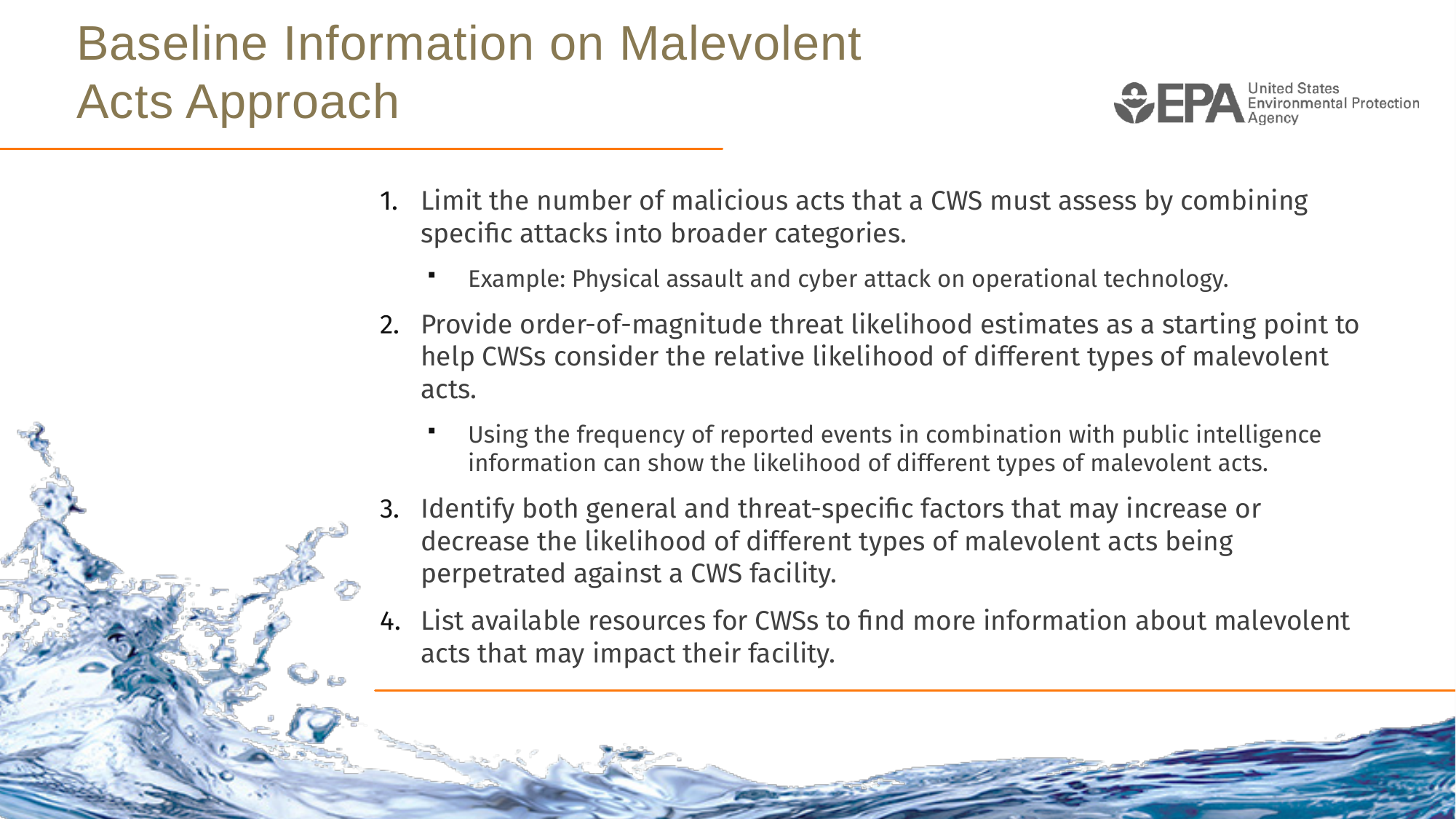

# Baseline Information on Malevolent Acts Approach
Limit the number of malicious acts that a CWS must assess by combining specific attacks into broader categories.
Example: Physical assault and cyber attack on operational technology.
Provide order-of-magnitude threat likelihood estimates as a starting point to help CWSs consider the relative likelihood of different types of malevolent acts.
Using the frequency of reported events in combination with public intelligence information can show the likelihood of different types of malevolent acts.
Identify both general and threat-specific factors that may increase or decrease the likelihood of different types of malevolent acts being perpetrated against a CWS facility.
List available resources for CWSs to find more information about malevolent acts that may impact their facility.